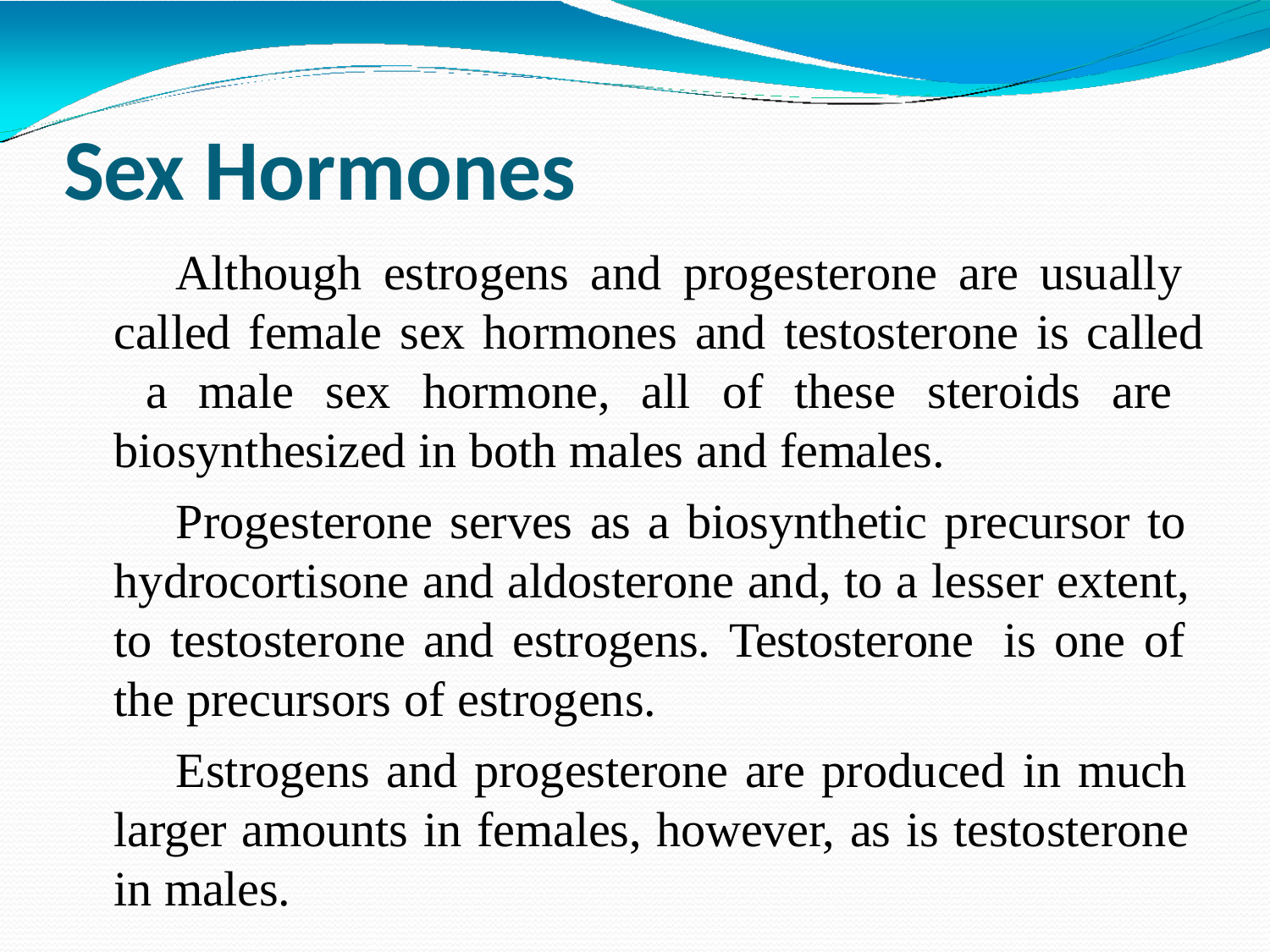

# Sex Hormones
Although estrogens and progesterone are usually  called female sex hormones and testosterone is called  a male sex hormone, all of these steroids are  biosynthesized in both males and females.
Progesterone serves as a biosynthetic precursor to  hydrocortisone and aldosterone and, to a lesser extent,  to testosterone and estrogens. Testosterone is one of  the precursors of estrogens.
Estrogens and progesterone are produced in much  larger amounts in females, however, as is testosterone  in males.